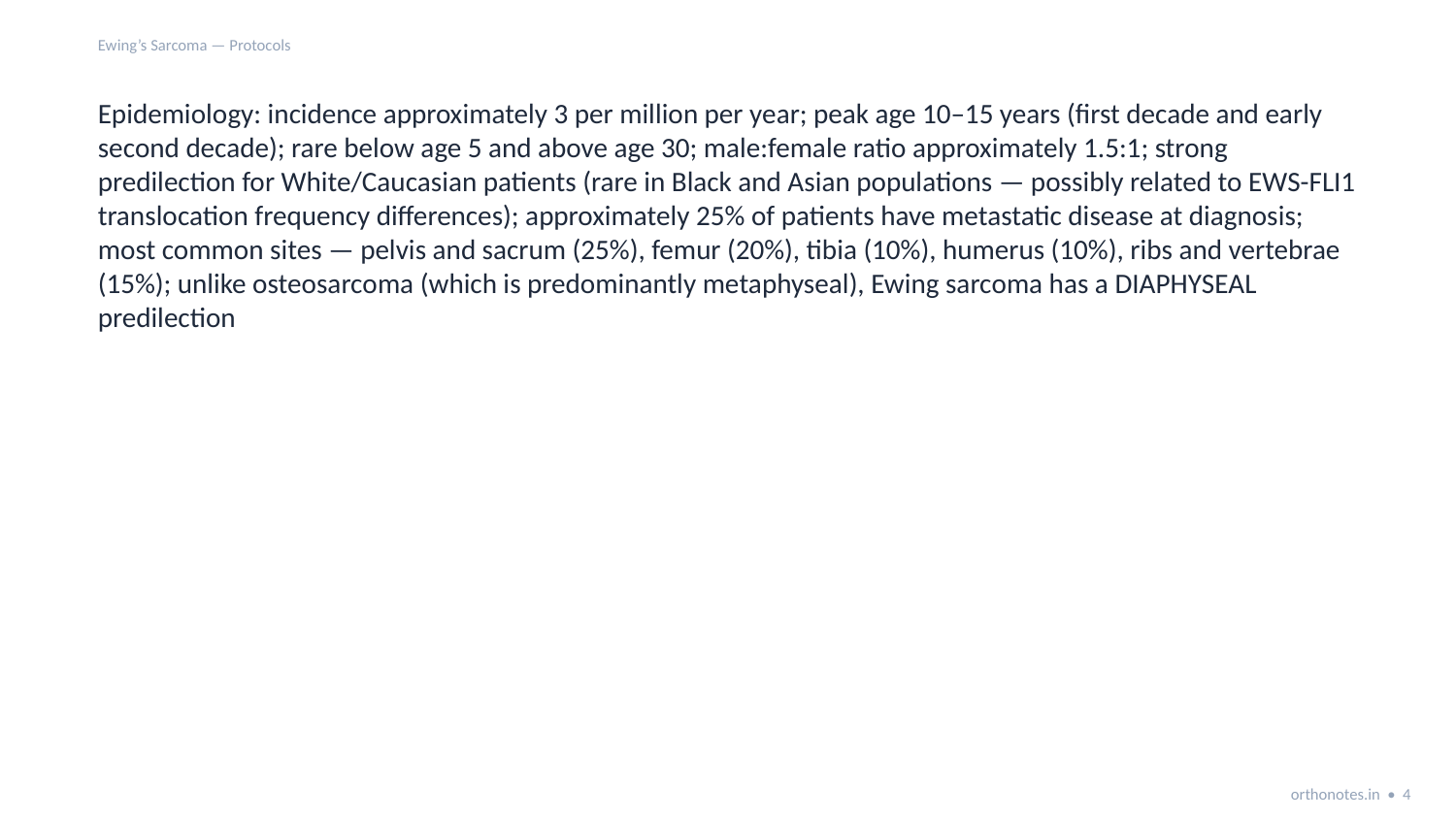

Ewing’s Sarcoma — Protocols
Epidemiology: incidence approximately 3 per million per year; peak age 10–15 years (first decade and early second decade); rare below age 5 and above age 30; male:female ratio approximately 1.5:1; strong predilection for White/Caucasian patients (rare in Black and Asian populations — possibly related to EWS-FLI1 translocation frequency differences); approximately 25% of patients have metastatic disease at diagnosis; most common sites — pelvis and sacrum (25%), femur (20%), tibia (10%), humerus (10%), ribs and vertebrae (15%); unlike osteosarcoma (which is predominantly metaphyseal), Ewing sarcoma has a DIAPHYSEAL predilection
orthonotes.in  •  4